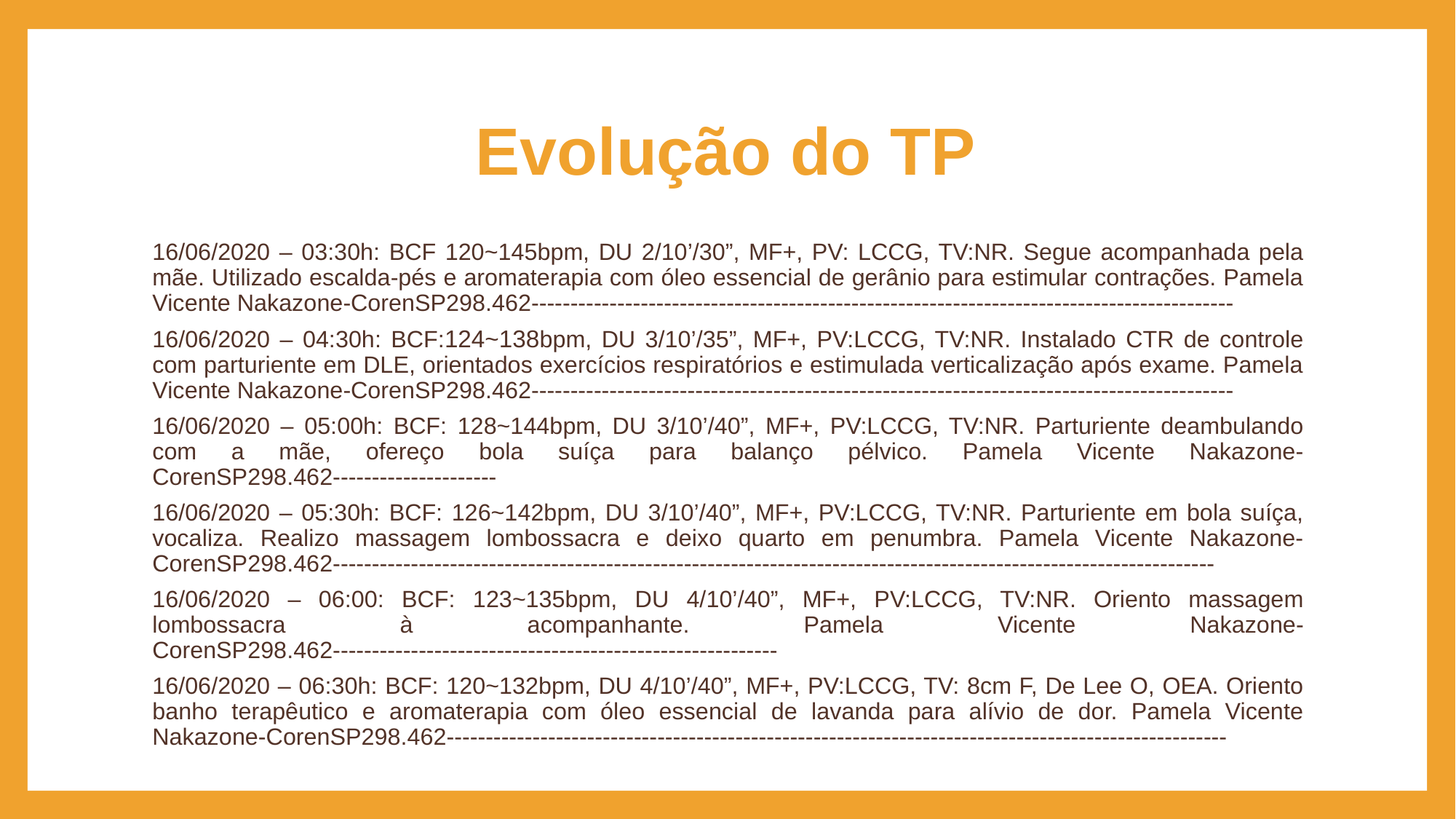

# Evolução do TP
16/06/2020 – 03:30h: BCF 120~145bpm, DU 2/10’/30”, MF+, PV: LCCG, TV:NR. Segue acompanhada pela mãe. Utilizado escalda-pés e aromaterapia com óleo essencial de gerânio para estimular contrações. Pamela Vicente Nakazone-CorenSP298.462------------------------------------------------------------------------------------------
16/06/2020 – 04:30h: BCF:124~138bpm, DU 3/10’/35”, MF+, PV:LCCG, TV:NR. Instalado CTR de controle com parturiente em DLE, orientados exercícios respiratórios e estimulada verticalização após exame. Pamela Vicente Nakazone-CorenSP298.462------------------------------------------------------------------------------------------
16/06/2020 – 05:00h: BCF: 128~144bpm, DU 3/10’/40”, MF+, PV:LCCG, TV:NR. Parturiente deambulando com a mãe, ofereço bola suíça para balanço pélvico. Pamela Vicente Nakazone-CorenSP298.462---------------------
16/06/2020 – 05:30h: BCF: 126~142bpm, DU 3/10’/40”, MF+, PV:LCCG, TV:NR. Parturiente em bola suíça, vocaliza. Realizo massagem lombossacra e deixo quarto em penumbra. Pamela Vicente Nakazone-CorenSP298.462-----------------------------------------------------------------------------------------------------------------
16/06/2020 – 06:00: BCF: 123~135bpm, DU 4/10’/40”, MF+, PV:LCCG, TV:NR. Oriento massagem lombossacra à acompanhante. Pamela Vicente Nakazone-CorenSP298.462---------------------------------------------------------
16/06/2020 – 06:30h: BCF: 120~132bpm, DU 4/10’/40”, MF+, PV:LCCG, TV: 8cm F, De Lee O, OEA. Oriento banho terapêutico e aromaterapia com óleo essencial de lavanda para alívio de dor. Pamela Vicente Nakazone-CorenSP298.462----------------------------------------------------------------------------------------------------